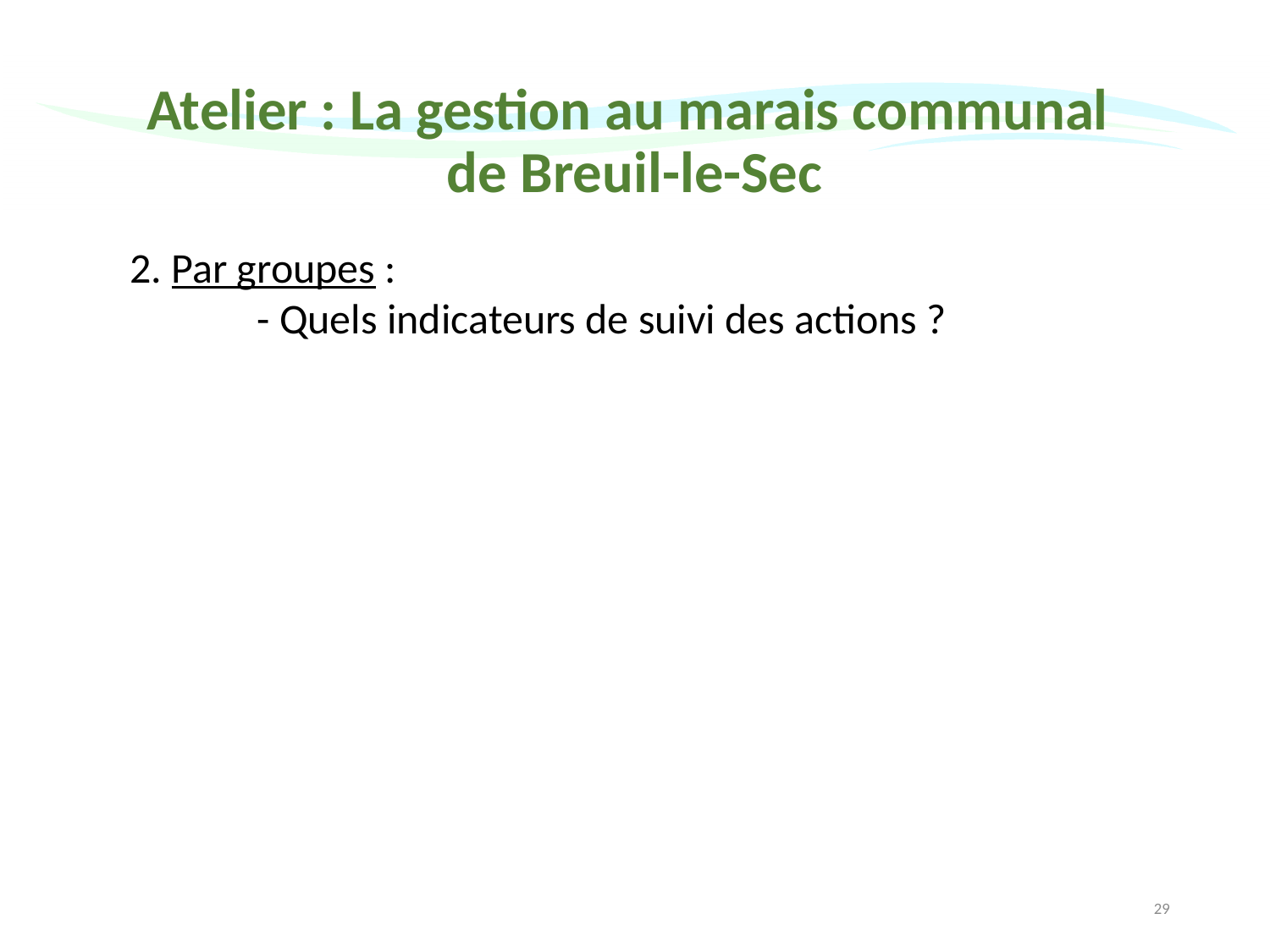

# Atelier : La gestion au marais communal de Breuil-le-Sec

2. Par groupes :
	- Quels indicateurs de suivi des actions ?
29